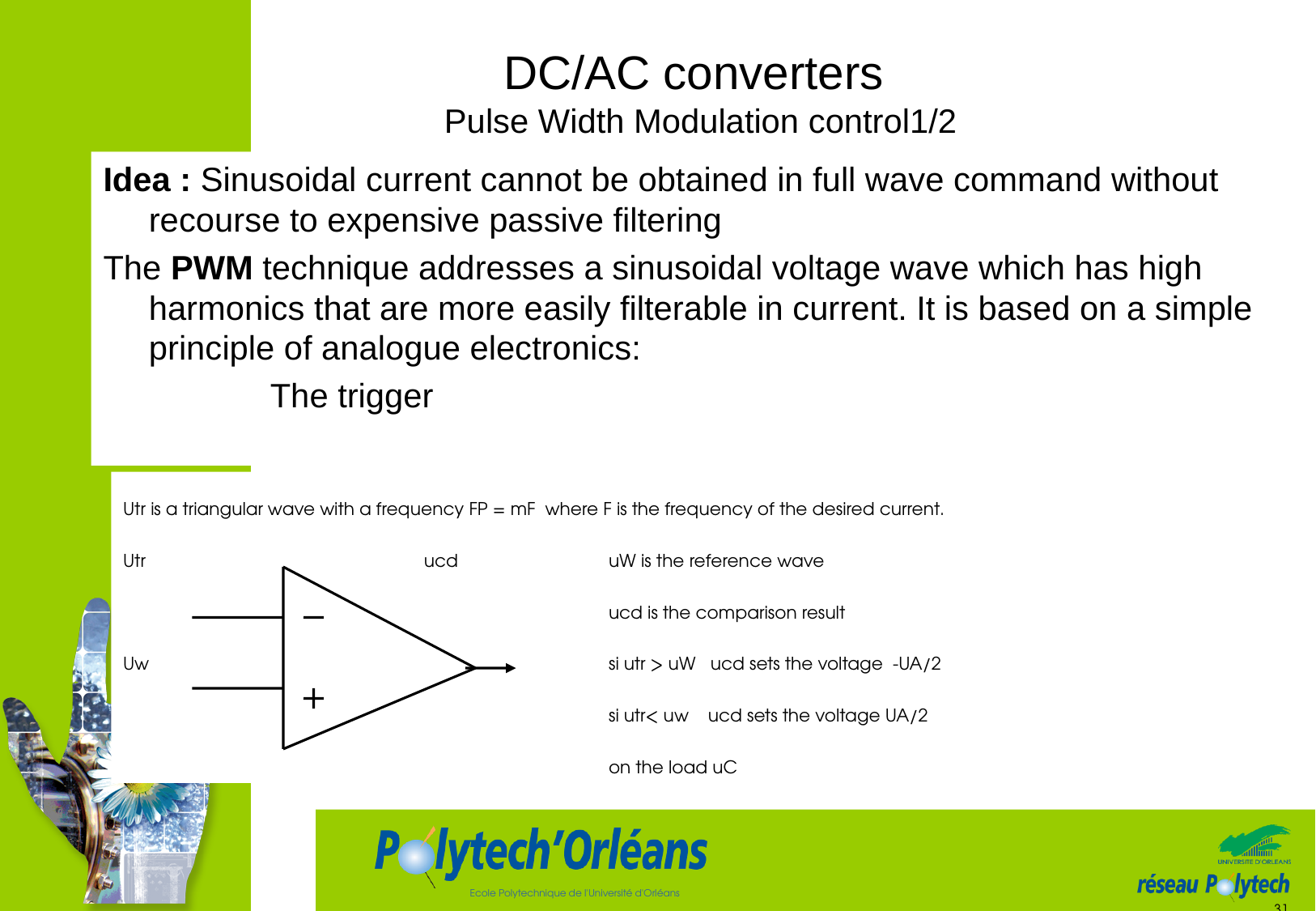

# DC/AC converters Pulse Width Modulation control1/2
Idea : Sinusoidal current cannot be obtained in full wave command without recourse to expensive passive filtering
The PWM technique addresses a sinusoidal voltage wave which has high harmonics that are more easily filterable in current. It is based on a simple principle of analogue electronics:
		The trigger
Utr is a triangular wave with a frequency FP = mF  where F is the frequency of the desired current.
Utr		            ucd		uW is the reference wave
				ucd is the comparison result
Uw				si utr > uW   ucd sets the voltage  -UA/2
				si utr< uw    ucd sets the voltage UA/2
				on the load uC

31